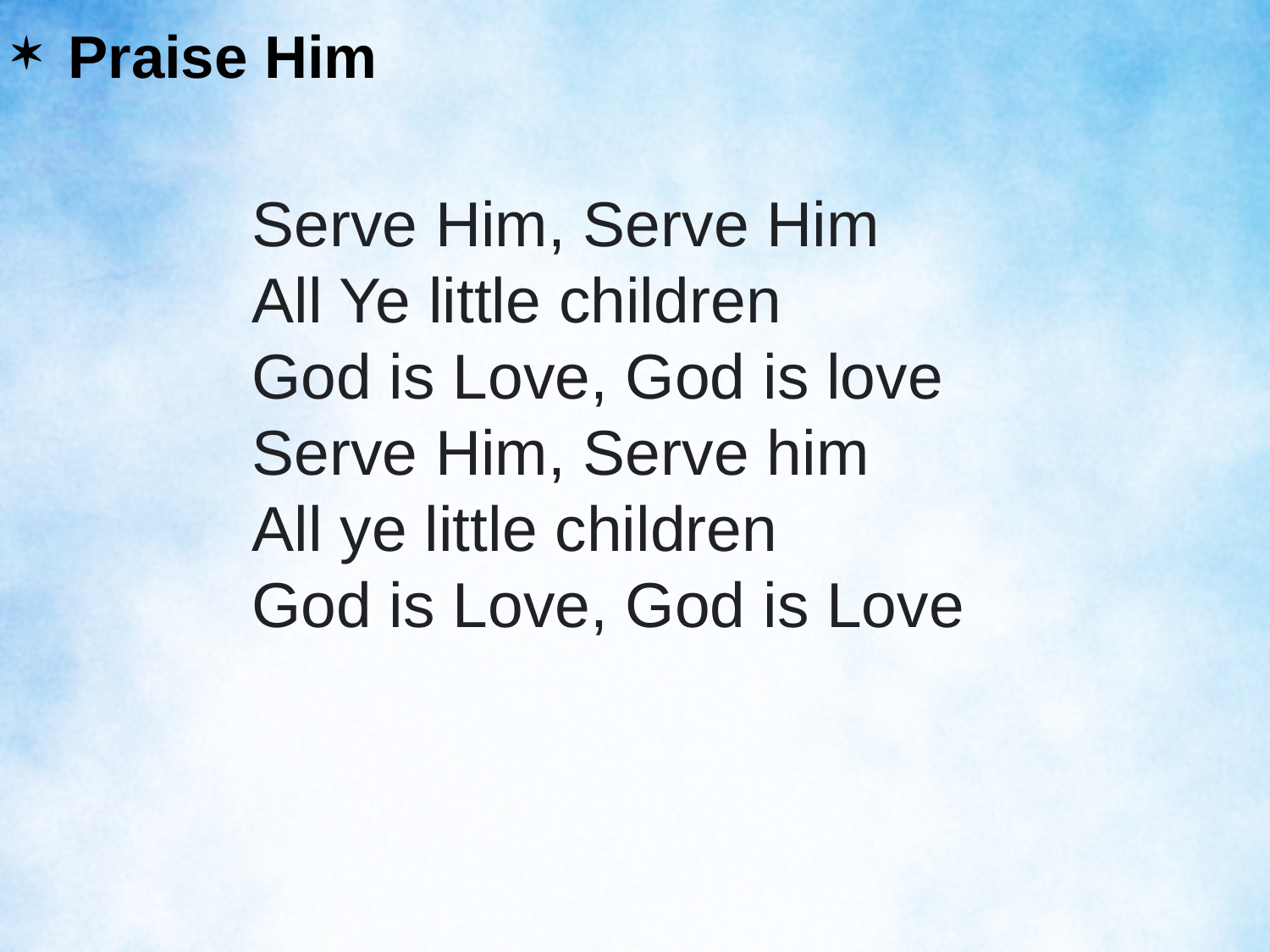

Praise Him
Serve Him, Serve Him
All Ye little children
God is Love, God is love
Serve Him, Serve him
All ye little children
God is Love, God is Love